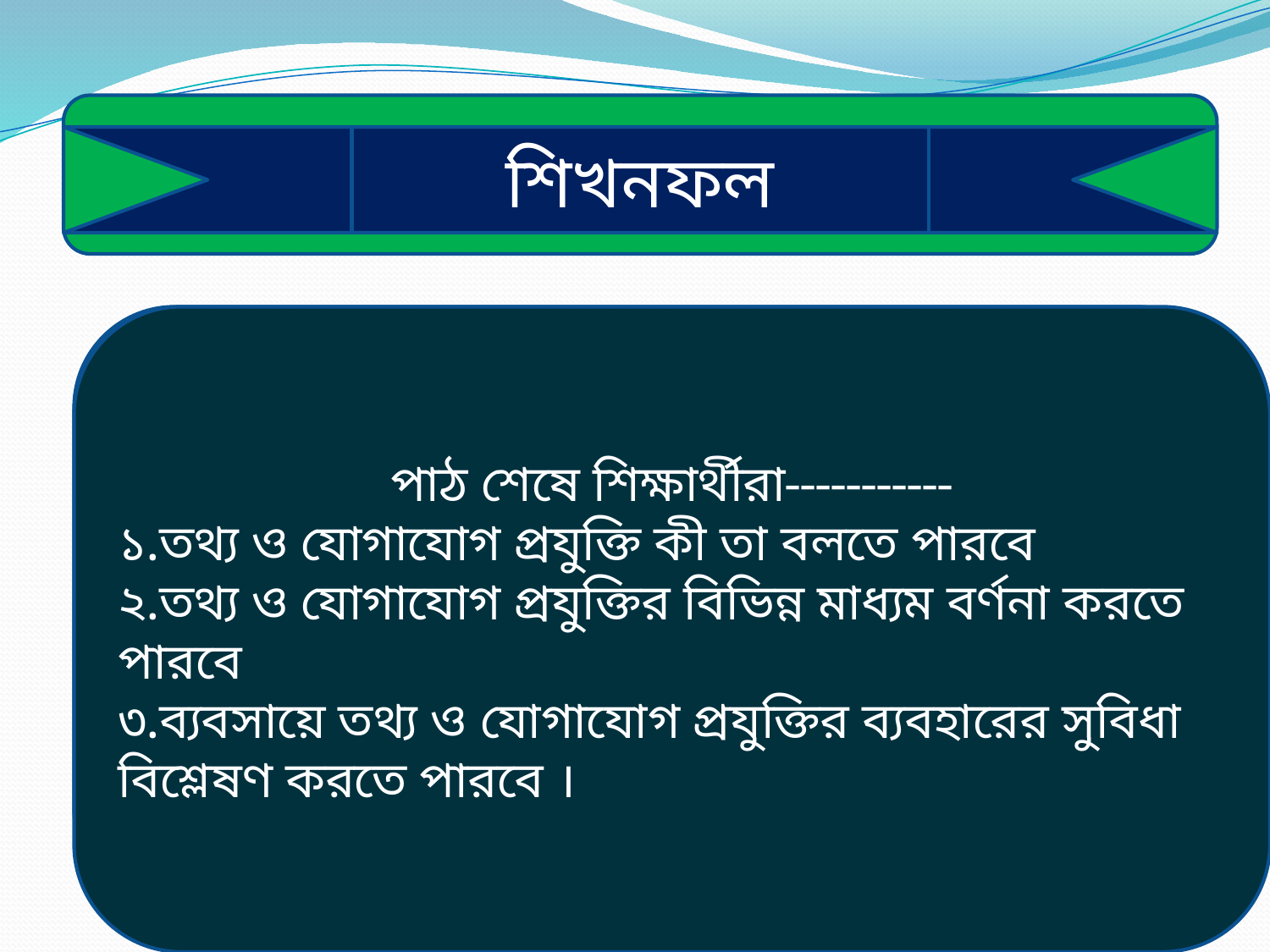

শিখনখনফল
#
শিখনফল
পাঠ শেষে শিক্ষার্থীরা-----------
তথ্য ও যোগাযোগ প্রযুক্তি কী তা বলতে পারবে

পাঠ শেষে শিক্ষার্থীরা-----------
১.তথ্য ও যোগাযোগ প্রযুক্তি কী তা বলতে পারবে
২.তথ্য ও যোগাযোগ প্রযুক্তির বিভিন্ন মাধ্যম বর্ণনা করতে পারবে
৩.ব্যবসায়ে তথ্য ও যোগাযোগ প্রযুক্তির ব্যবহারের সুবিধা   বিশ্লেষণ করতে পারবে ।